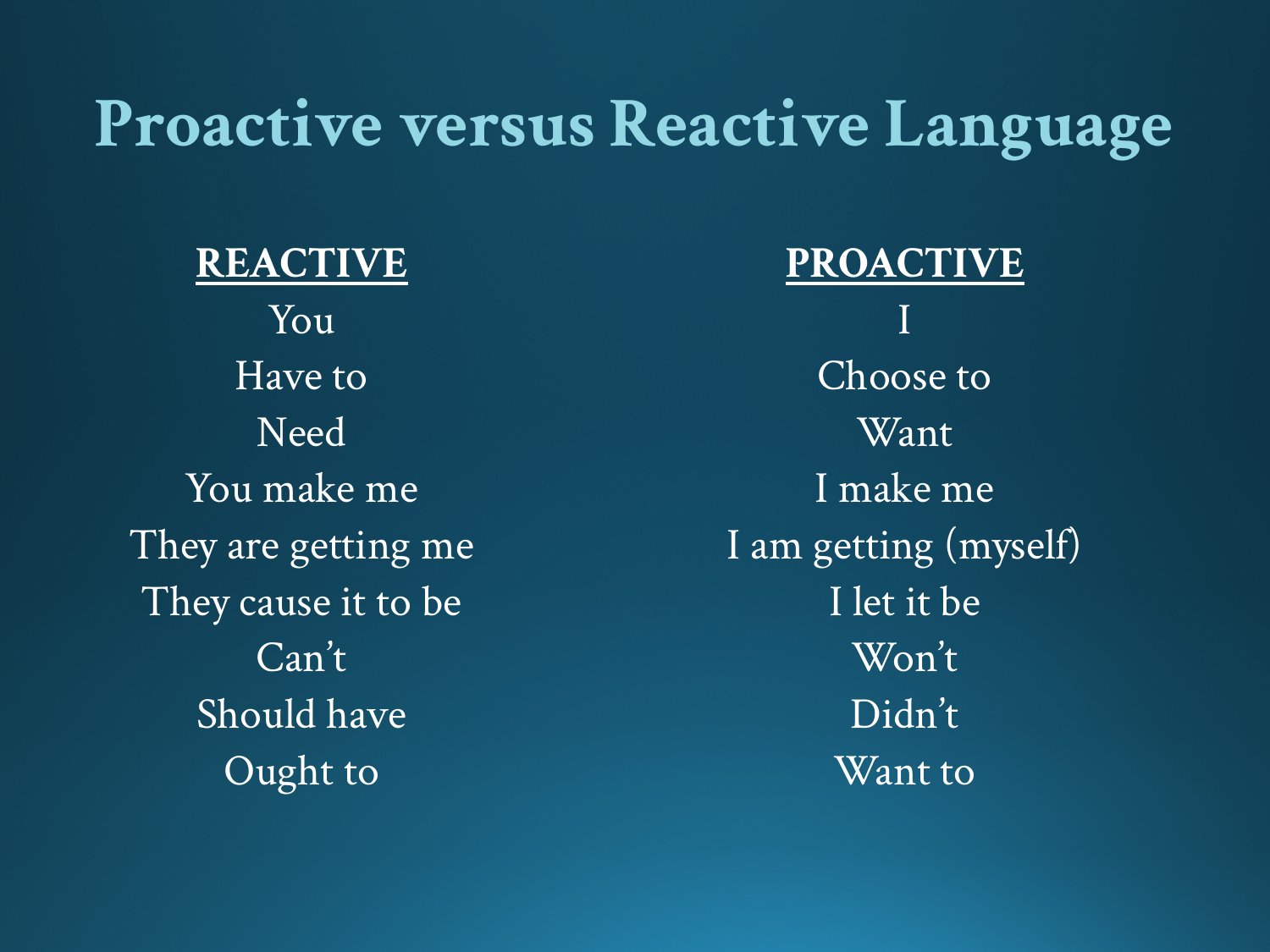

# Proactive versus Reactive Language
REACTIVE
You
Have to
Need
You make me
They are getting me
They cause it to be
Can’t
Should have
Ought to
PROACTIVE
I
Choose to
Want
I make me
I am getting (myself)
I let it be
Won’t
Didn’t
Want to